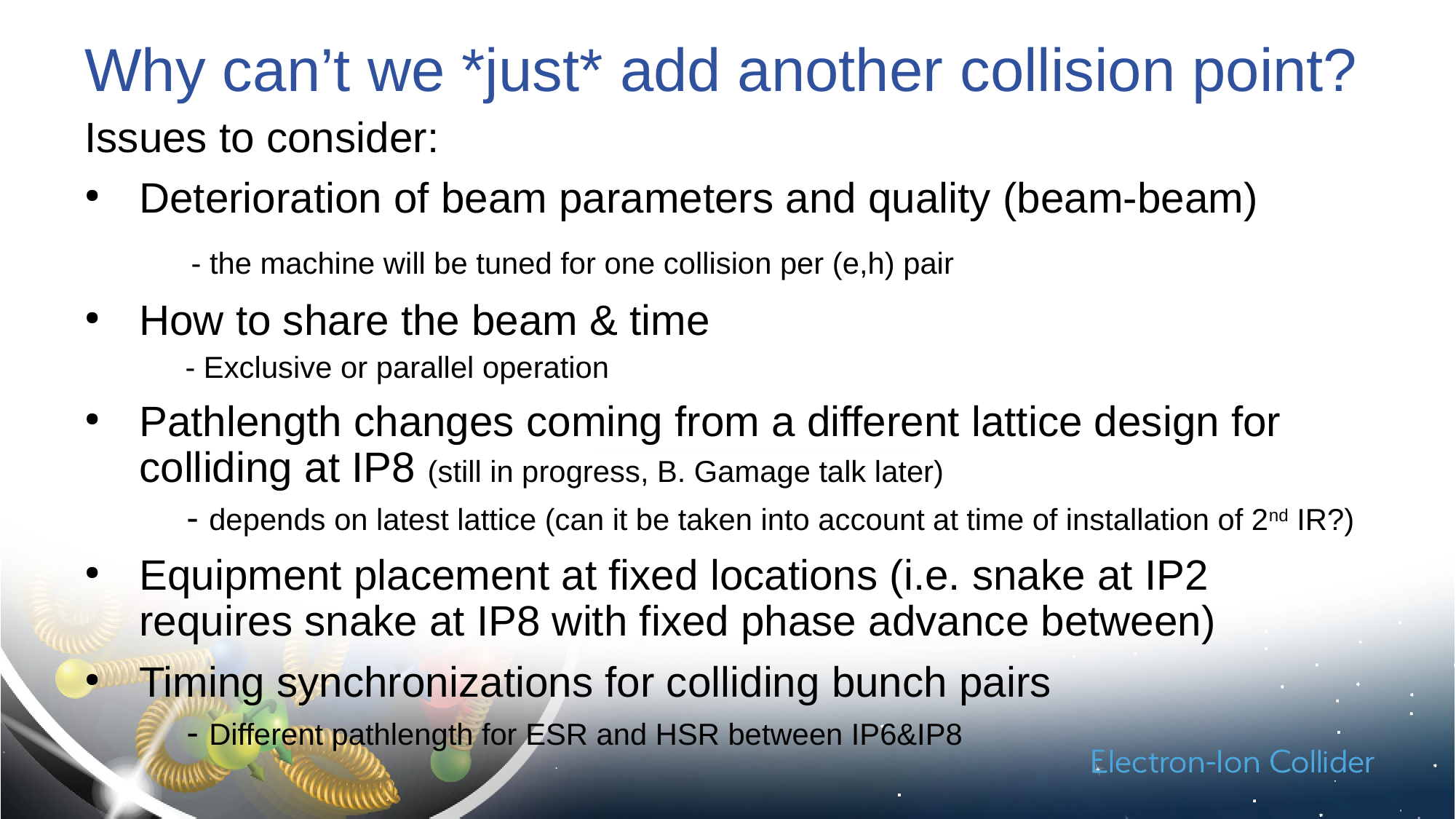

# Why can’t we *just* add another collision point?
Issues to consider:
Deterioration of beam parameters and quality (beam-beam)
         - the machine will be tuned for one collision per (e,h) pair
How to share the beam & time
            - Exclusive or parallel operation
Pathlength changes coming from a different lattice design for colliding at IP8 (still in progress, B. Gamage talk later)
          - depends on latest lattice (can it be taken into account at time of installation of 2nd IR?)
Equipment placement at fixed locations (i.e. snake at IP2 requires snake at IP8 with fixed phase advance between)
Timing synchronizations for colliding bunch pairs
          - Different pathlength for ESR and HSR between IP6&IP8